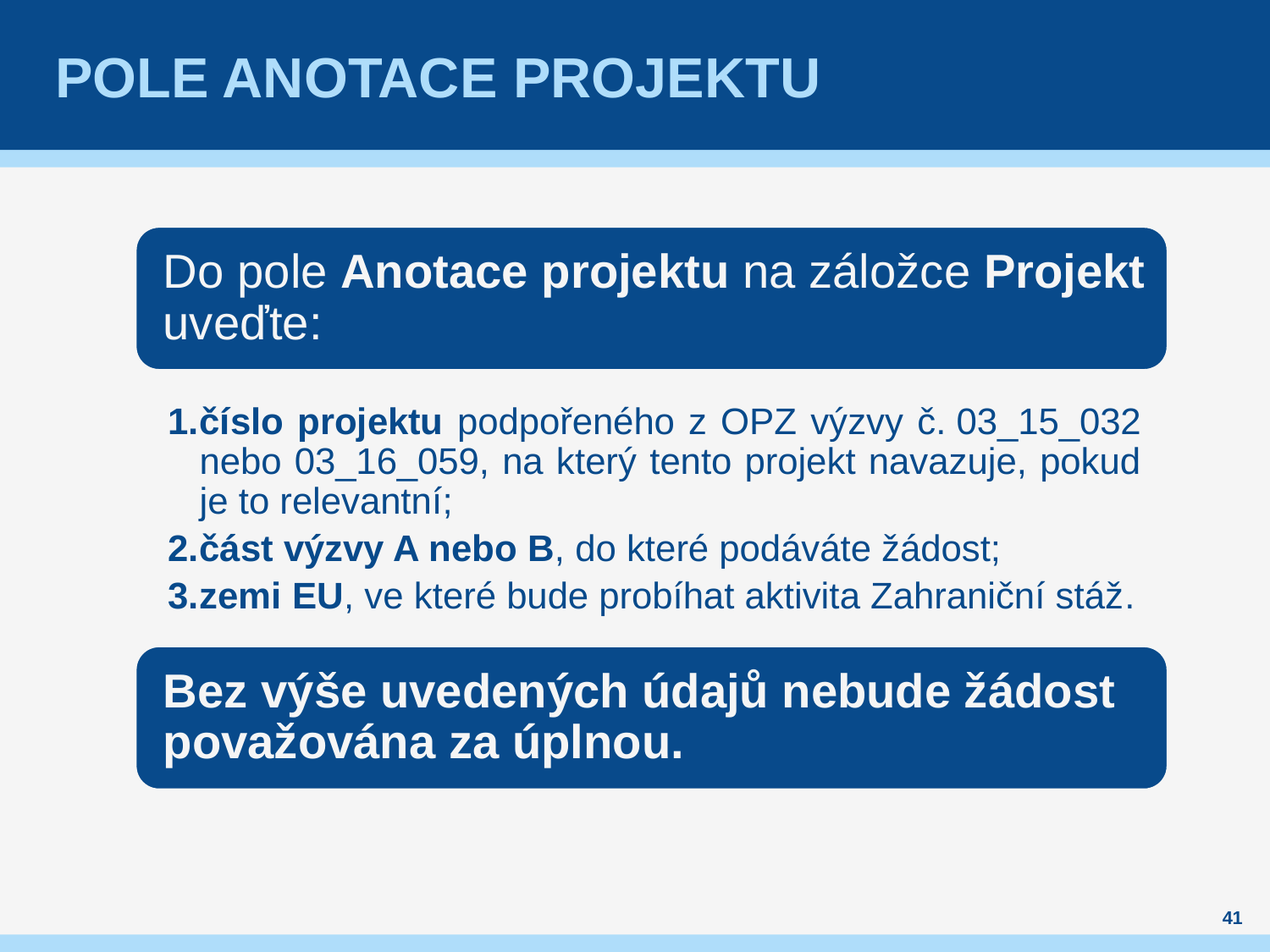

# Pole anotace projektu
Do pole Anotace projektu na záložce Projekt uveďte:
číslo projektu podpořeného z OPZ výzvy č. 03_15_032 nebo 03_16_059, na který tento projekt navazuje, pokud je to relevantní;
část výzvy A nebo B, do které podáváte žádost;
zemi EU, ve které bude probíhat aktivita Zahraniční stáž.
Bez výše uvedených údajů nebude žádost považována za úplnou.
41